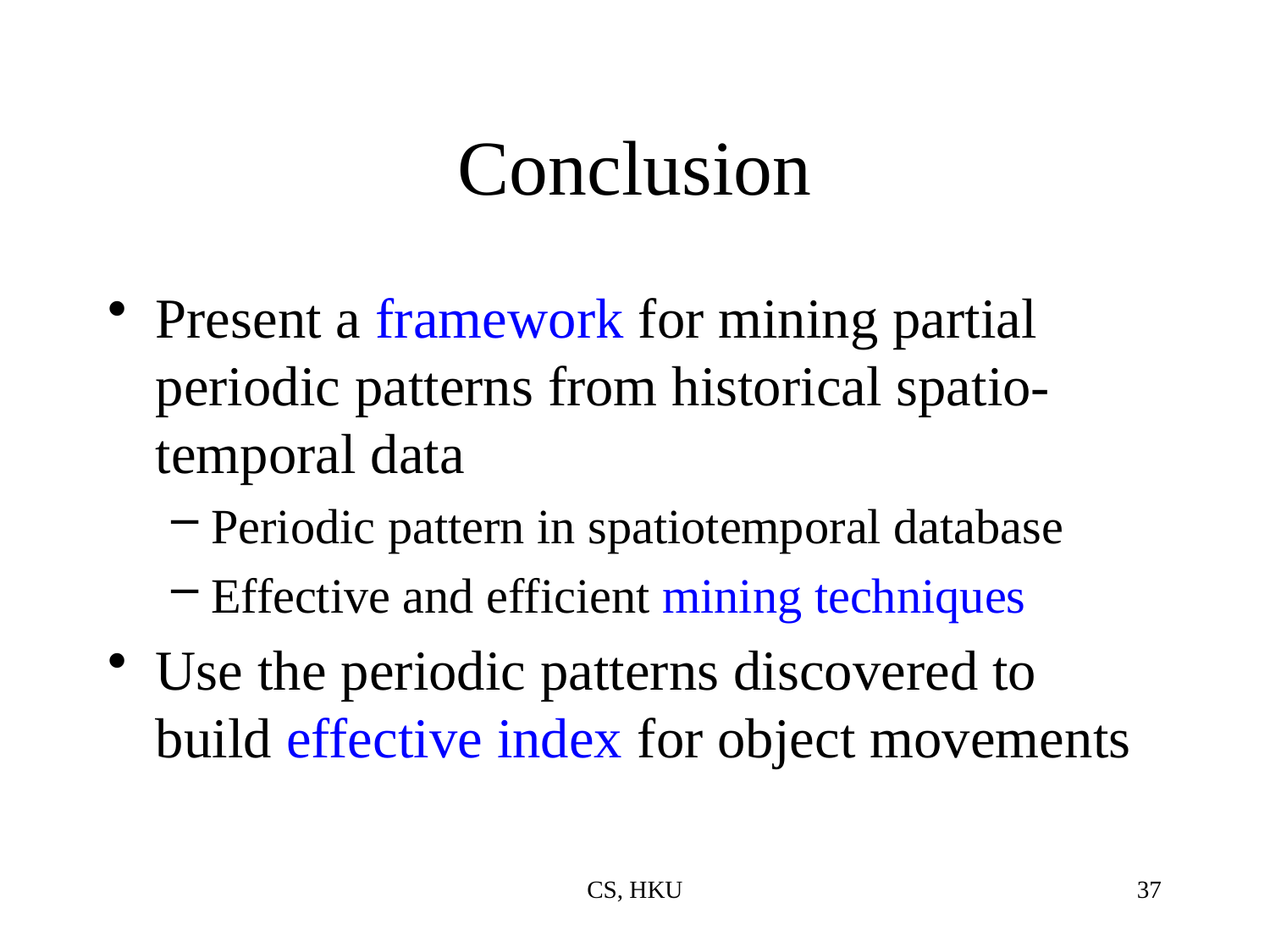

# Conclusion
Present a framework for mining partial periodic patterns from historical spatio-temporal data
Periodic pattern in spatiotemporal database
Effective and efficient mining techniques
Use the periodic patterns discovered to build effective index for object movements
CS, HKU
37